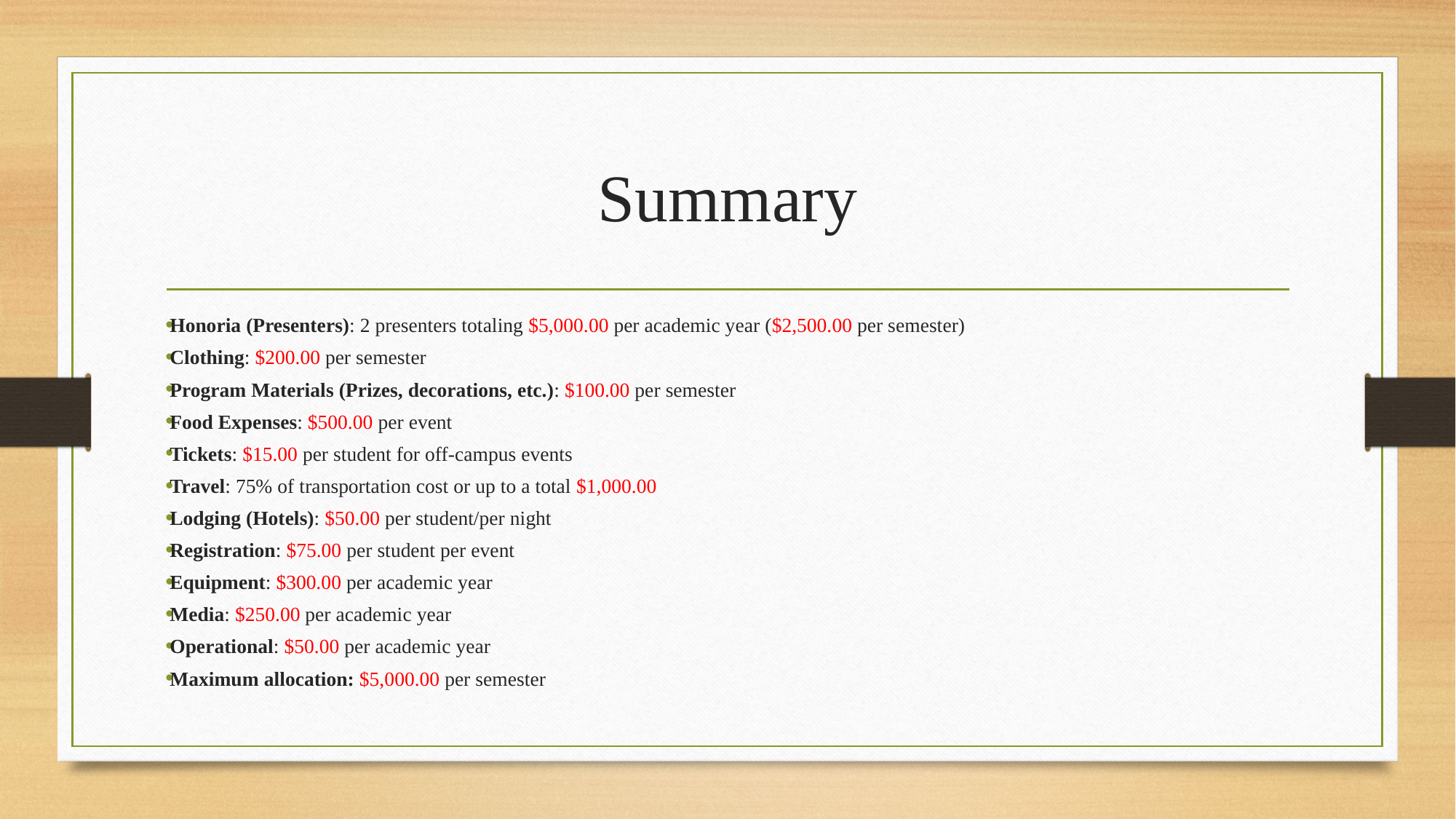

# Summary
Honoria (Presenters): 2 presenters totaling $5,000.00 per academic year ($2,500.00 per semester)
Clothing: $200.00 per semester
Program Materials (Prizes, decorations, etc.): $100.00 per semester
Food Expenses: $500.00 per event
Tickets: $15.00 per student for off-campus events
Travel: 75% of transportation cost or up to a total $1,000.00
Lodging (Hotels): $50.00 per student/per night
Registration: $75.00 per student per event
Equipment: $300.00 per academic year
Media: $250.00 per academic year
Operational: $50.00 per academic year
Maximum allocation: $5,000.00 per semester